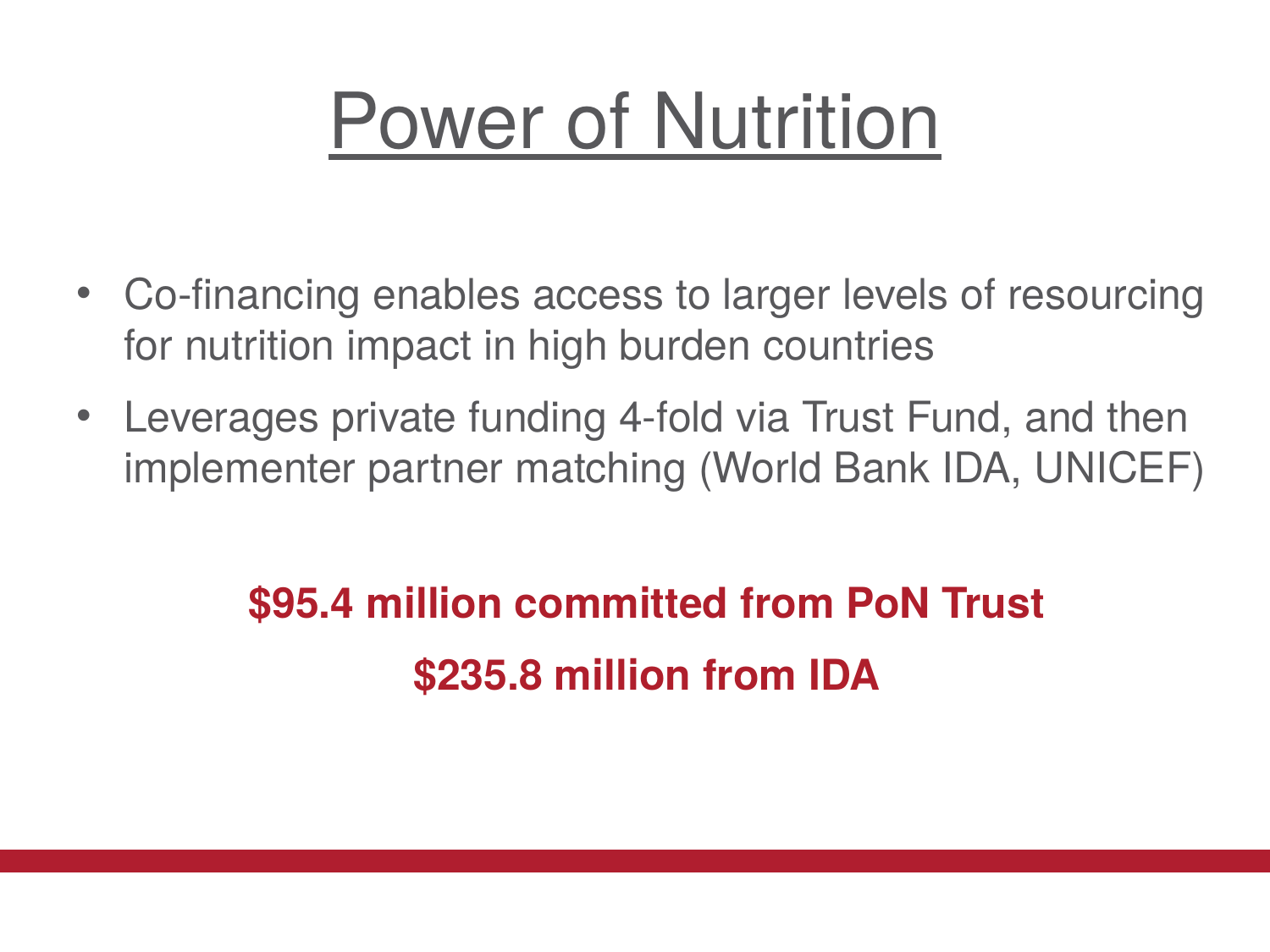

# Power of Nutrition

Co-financing enables access to larger levels of resourcing for nutrition impact in high burden countries
Leverages private funding 4-fold via Trust Fund, and then implementer partner matching (World Bank IDA, UNICEF)

$95.4 million committed from PoN Trust
$235.8 million from IDA